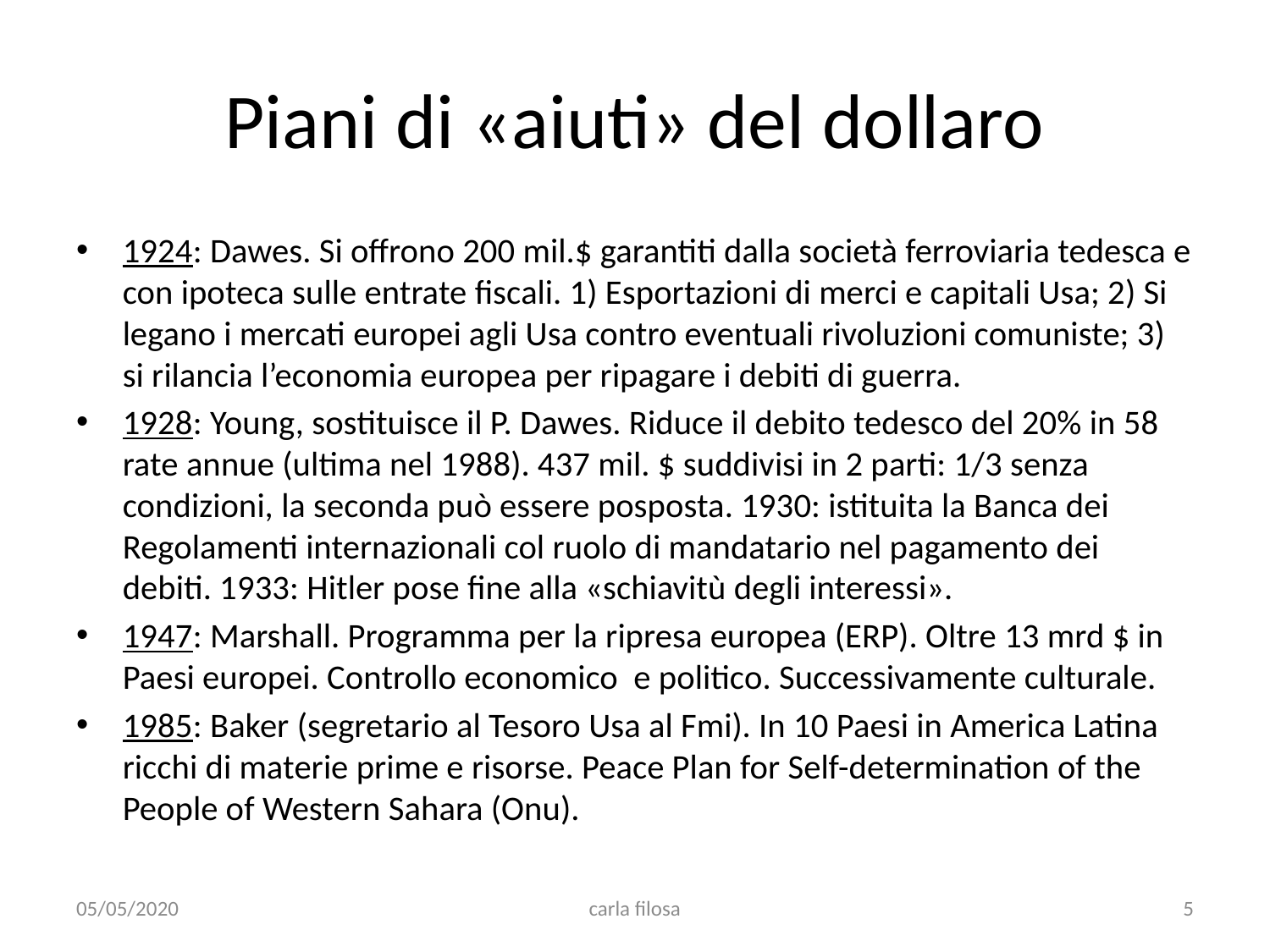

# Piani di «aiuti» del dollaro
1924: Dawes. Si offrono 200 mil.$ garantiti dalla società ferroviaria tedesca e con ipoteca sulle entrate fiscali. 1) Esportazioni di merci e capitali Usa; 2) Si legano i mercati europei agli Usa contro eventuali rivoluzioni comuniste; 3) si rilancia l’economia europea per ripagare i debiti di guerra.
1928: Young, sostituisce il P. Dawes. Riduce il debito tedesco del 20% in 58 rate annue (ultima nel 1988). 437 mil. $ suddivisi in 2 parti: 1/3 senza condizioni, la seconda può essere posposta. 1930: istituita la Banca dei Regolamenti internazionali col ruolo di mandatario nel pagamento dei debiti. 1933: Hitler pose fine alla «schiavitù degli interessi».
1947: Marshall. Programma per la ripresa europea (ERP). Oltre 13 mrd $ in Paesi europei. Controllo economico  e politico. Successivamente culturale.
1985: Baker (segretario al Tesoro Usa al Fmi). In 10 Paesi in America Latina ricchi di materie prime e risorse. Peace Plan for Self-determination of the People of Western Sahara (Onu).

05/05/2020
carla filosa
5